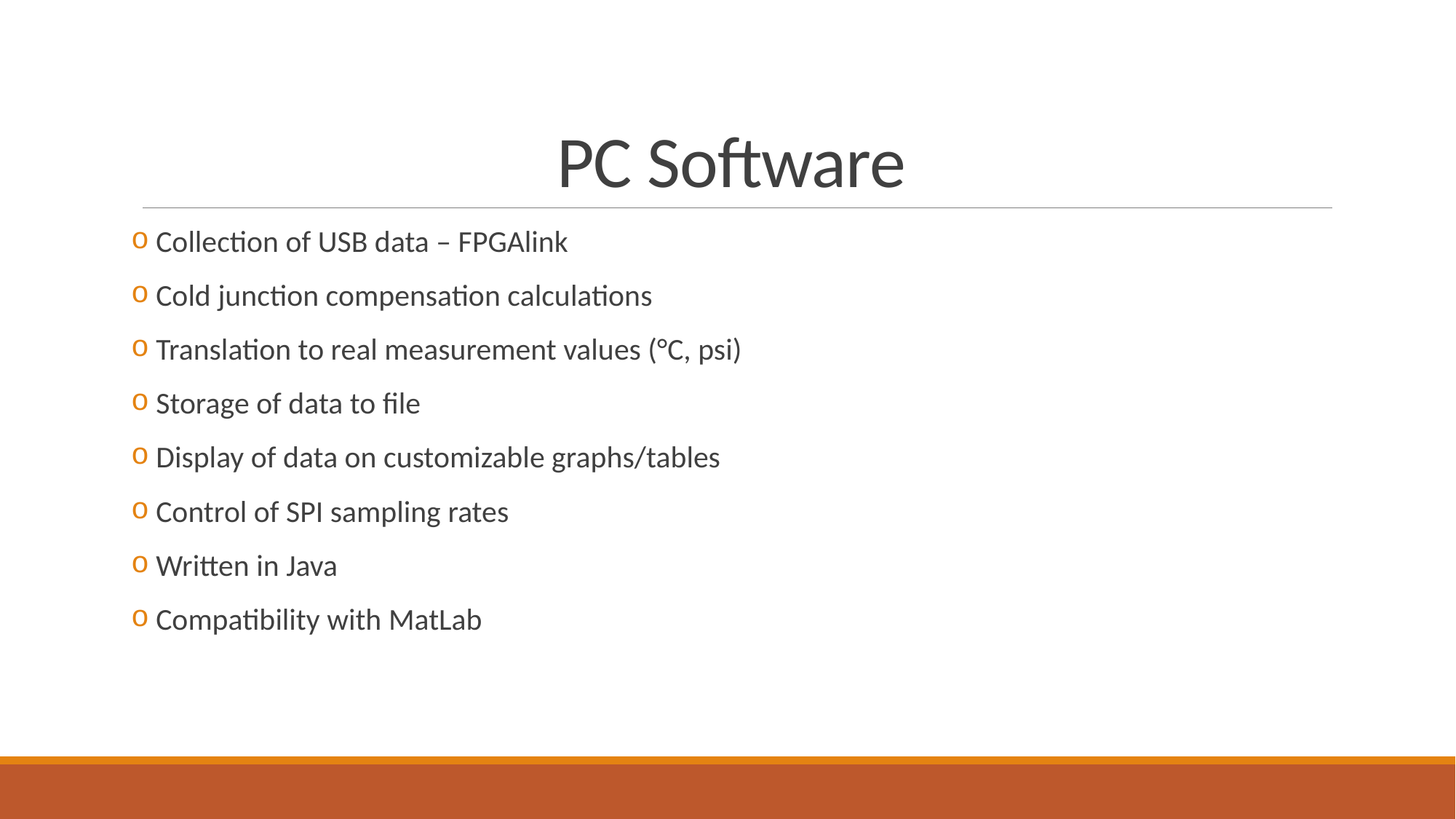

# PC Software
 Collection of USB data – FPGAlink
 Cold junction compensation calculations
 Translation to real measurement values (°C, psi)
 Storage of data to file
 Display of data on customizable graphs/tables
 Control of SPI sampling rates
 Written in Java
 Compatibility with MatLab